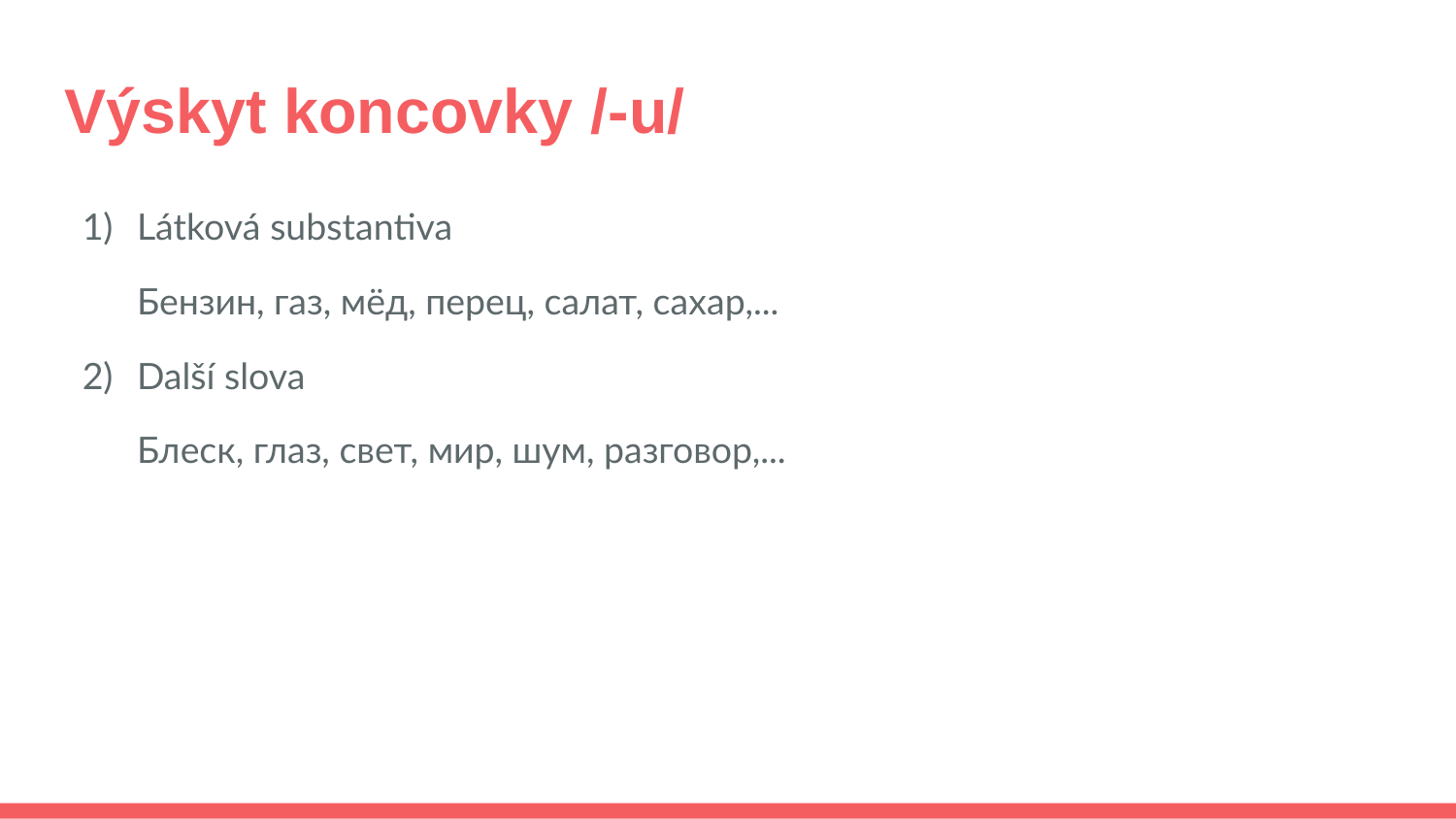

# Výskyt koncovky /-u/
Látková substantiva
Бензин, газ, мёд, перец, салат, сахар,...
Další slova
Блеск, глаз, свет, мир, шум, разговор,...